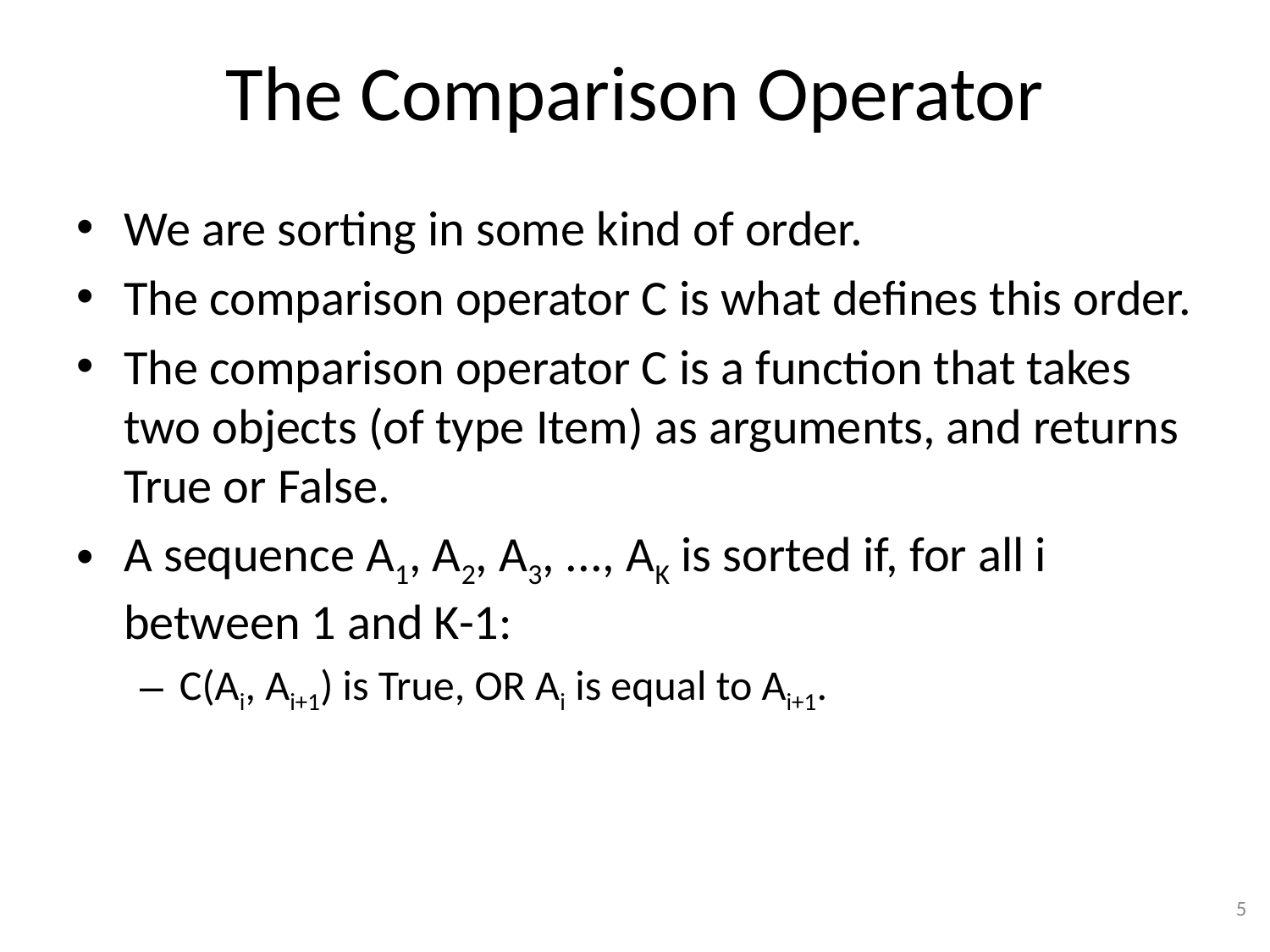

# The Comparison Operator
We are sorting in some kind of order.
The comparison operator C is what defines this order.
The comparison operator C is a function that takes two objects (of type Item) as arguments, and returns True or False.
A sequence A1, A2, A3, ..., AK is sorted if, for all i between 1 and K-1:
C(Ai, Ai+1) is True, OR Ai is equal to Ai+1.
5